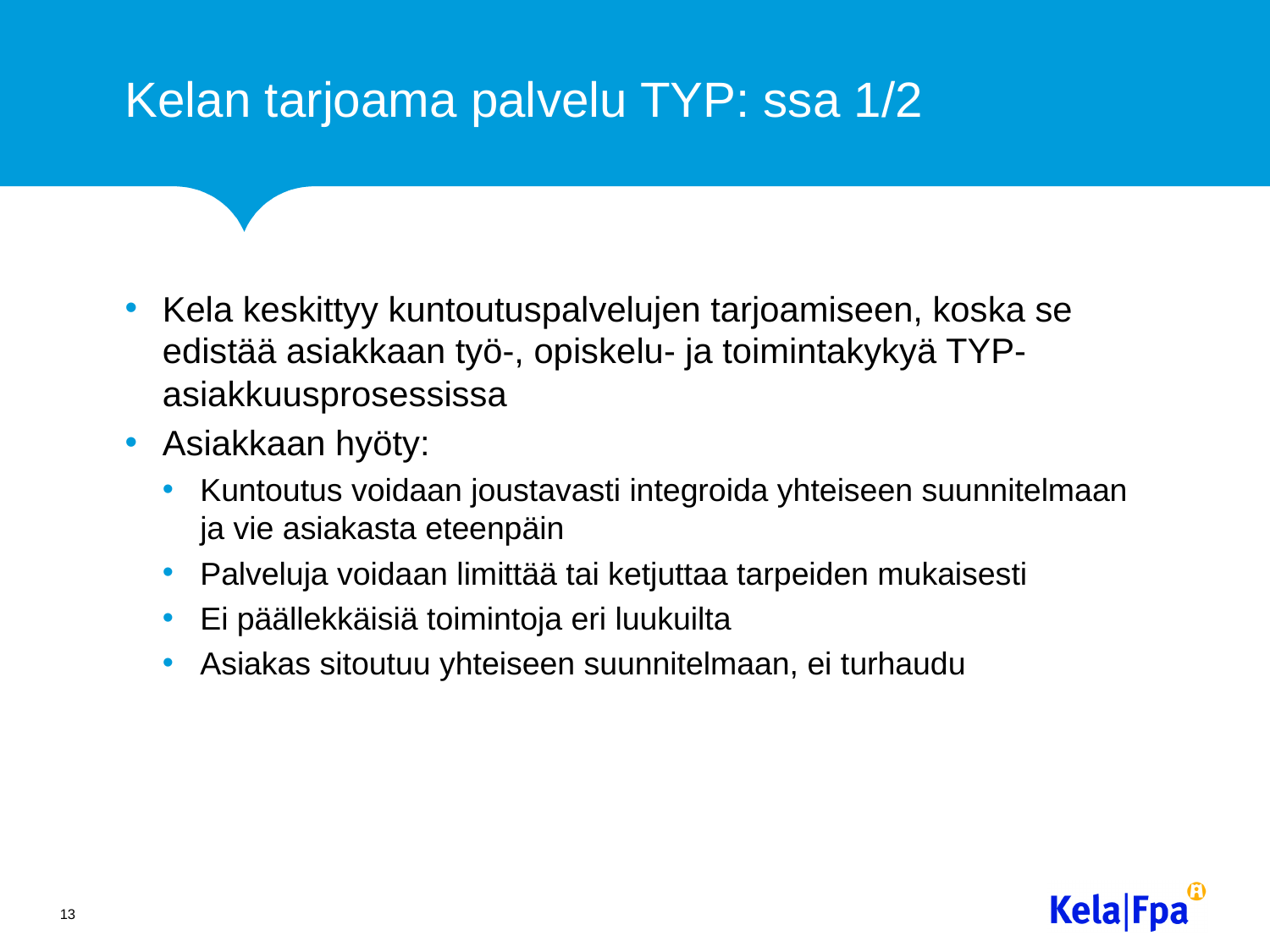

# Kelan tarjoama palvelu TYP: ssa 1/2
Kela keskittyy kuntoutuspalvelujen tarjoamiseen, koska se edistää asiakkaan työ-, opiskelu- ja toimintakykyä TYP- asiakkuusprosessissa
Asiakkaan hyöty:
Kuntoutus voidaan joustavasti integroida yhteiseen suunnitelmaan ja vie asiakasta eteenpäin
Palveluja voidaan limittää tai ketjuttaa tarpeiden mukaisesti
Ei päällekkäisiä toimintoja eri luukuilta
Asiakas sitoutuu yhteiseen suunnitelmaan, ei turhaudu
13